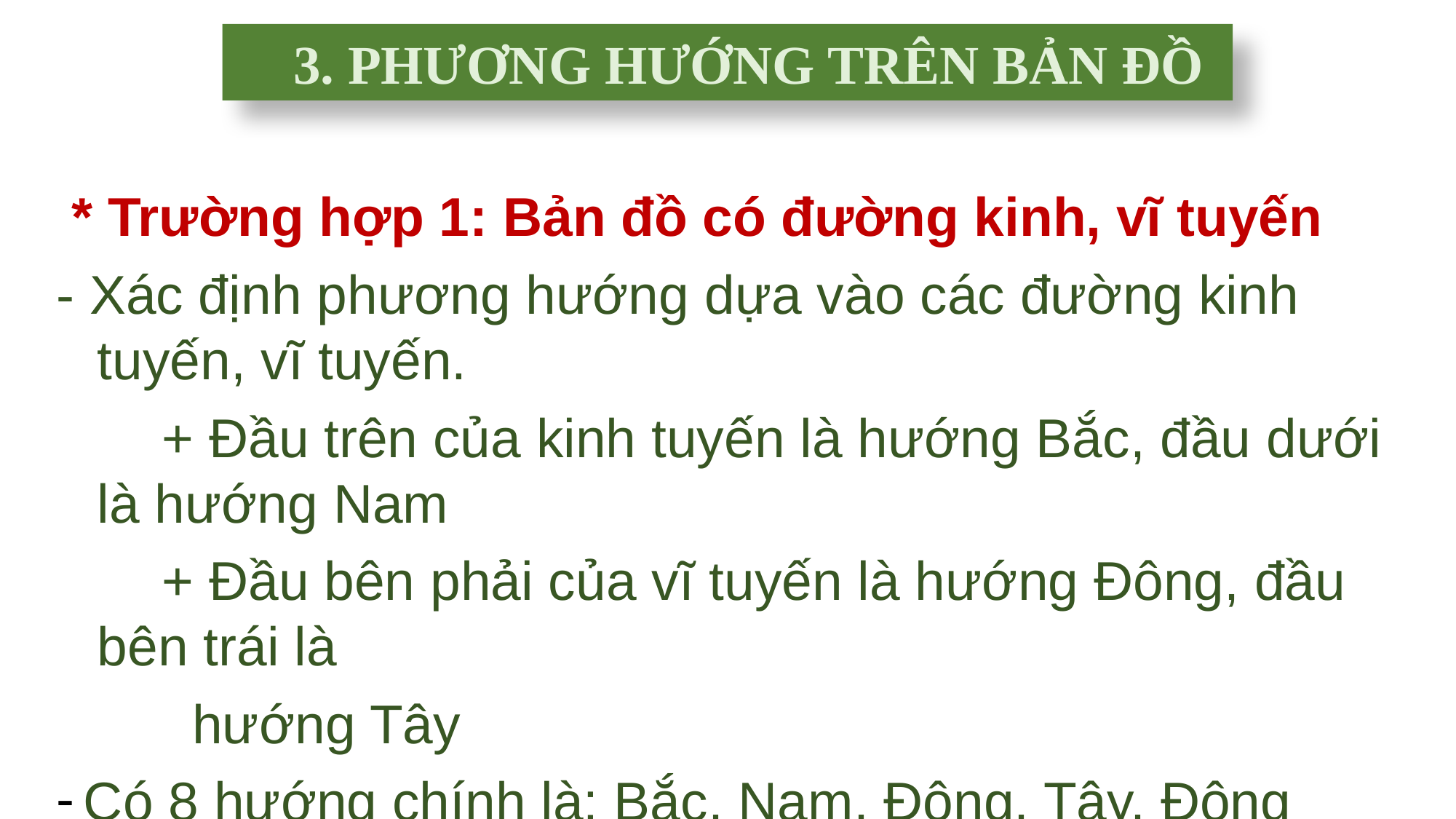

3. PHƯƠNG HƯỚNG TRÊN BẢN ĐỒ
 * Trường hợp 1: Bản đồ có đường kinh, vĩ tuyến
- Xác định phương hướng dựa vào các đường kinh tuyến, vĩ tuyến.
       + Đầu trên của kinh tuyến là hướng Bắc, đầu dưới là hướng Nam
       + Đầu bên phải của vĩ tuyến là hướng Đông, đầu bên trái là
         hướng Tây
Có 8 hướng chính là: Bắc, Nam, Đông, Tây, Đông Bắc, Tây Bắc, Đông Nam, Tây nam.